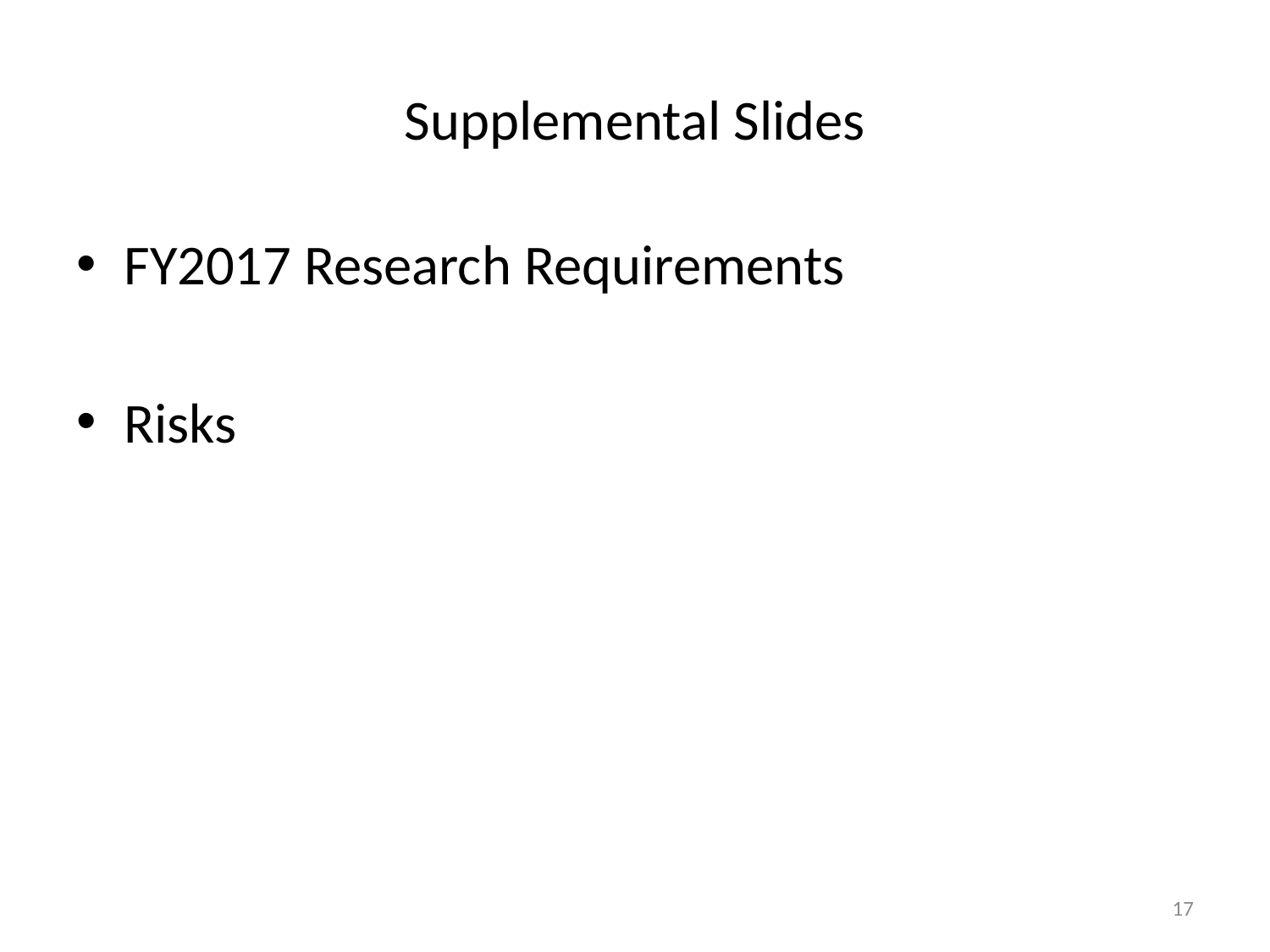

# Supplemental Slides
FY2017 Research Requirements

Risks

17